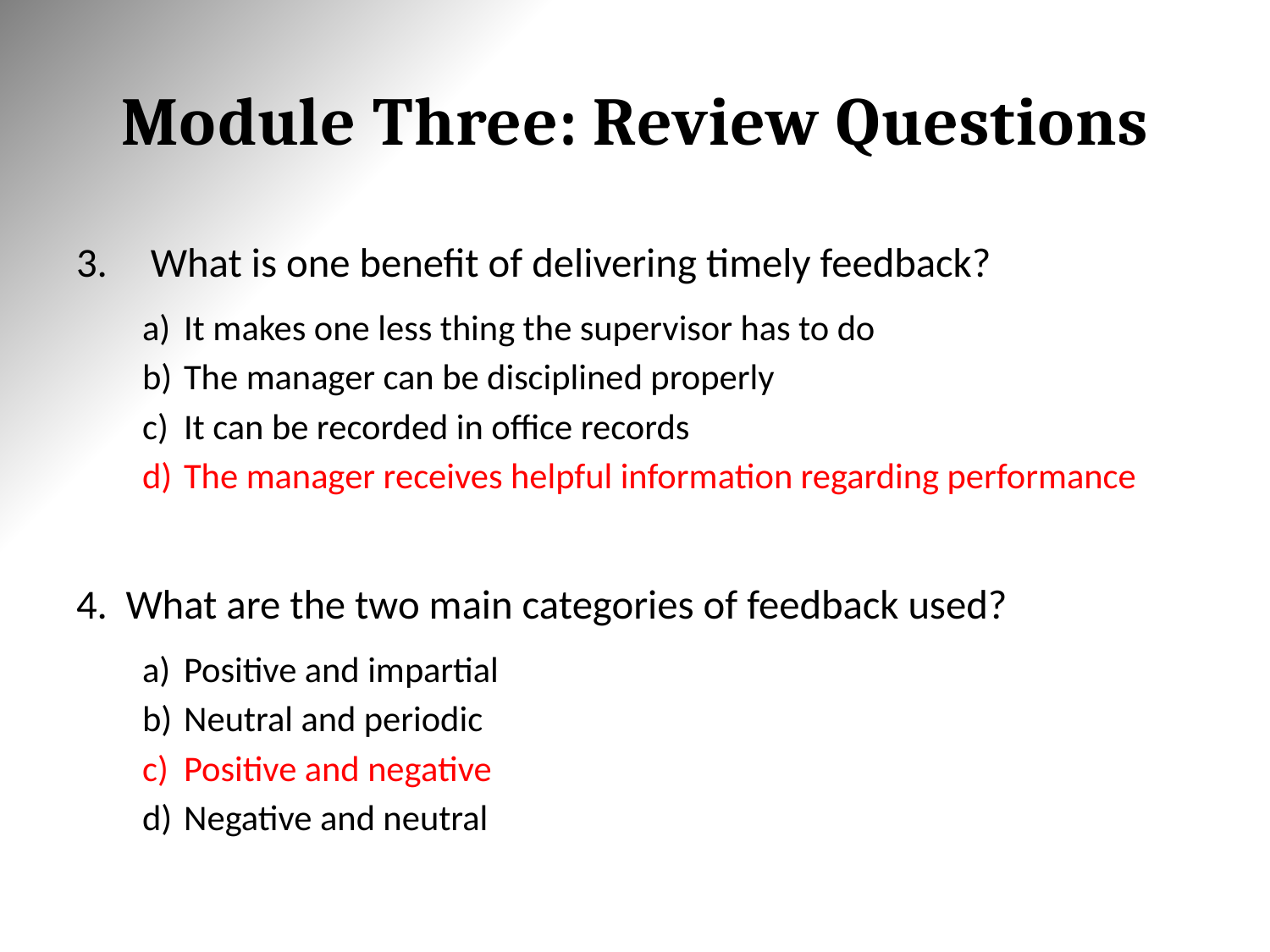

# Module Three: Review Questions
What is one benefit of delivering timely feedback?
It makes one less thing the supervisor has to do
The manager can be disciplined properly
It can be recorded in office records
The manager receives helpful information regarding performance

What are the two main categories of feedback used?
Positive and impartial
Neutral and periodic
Positive and negative
Negative and neutral